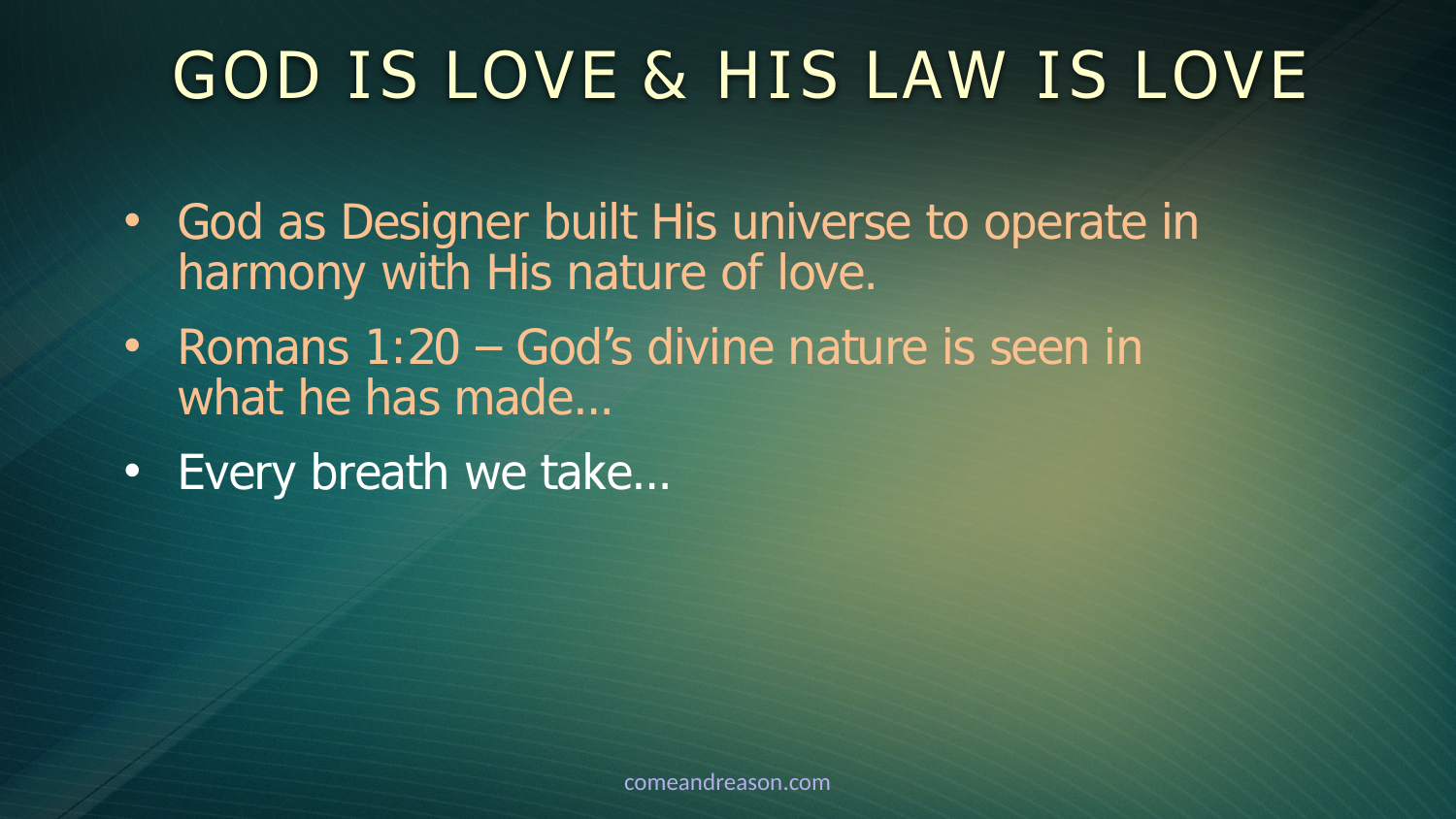

God Is Love & His Law Is Love
God as Designer built His universe to operate in harmony with His nature of love.
Romans 1:20 – God’s divine nature is seen in what he has made…
Every breath we take…
comeandreason.com